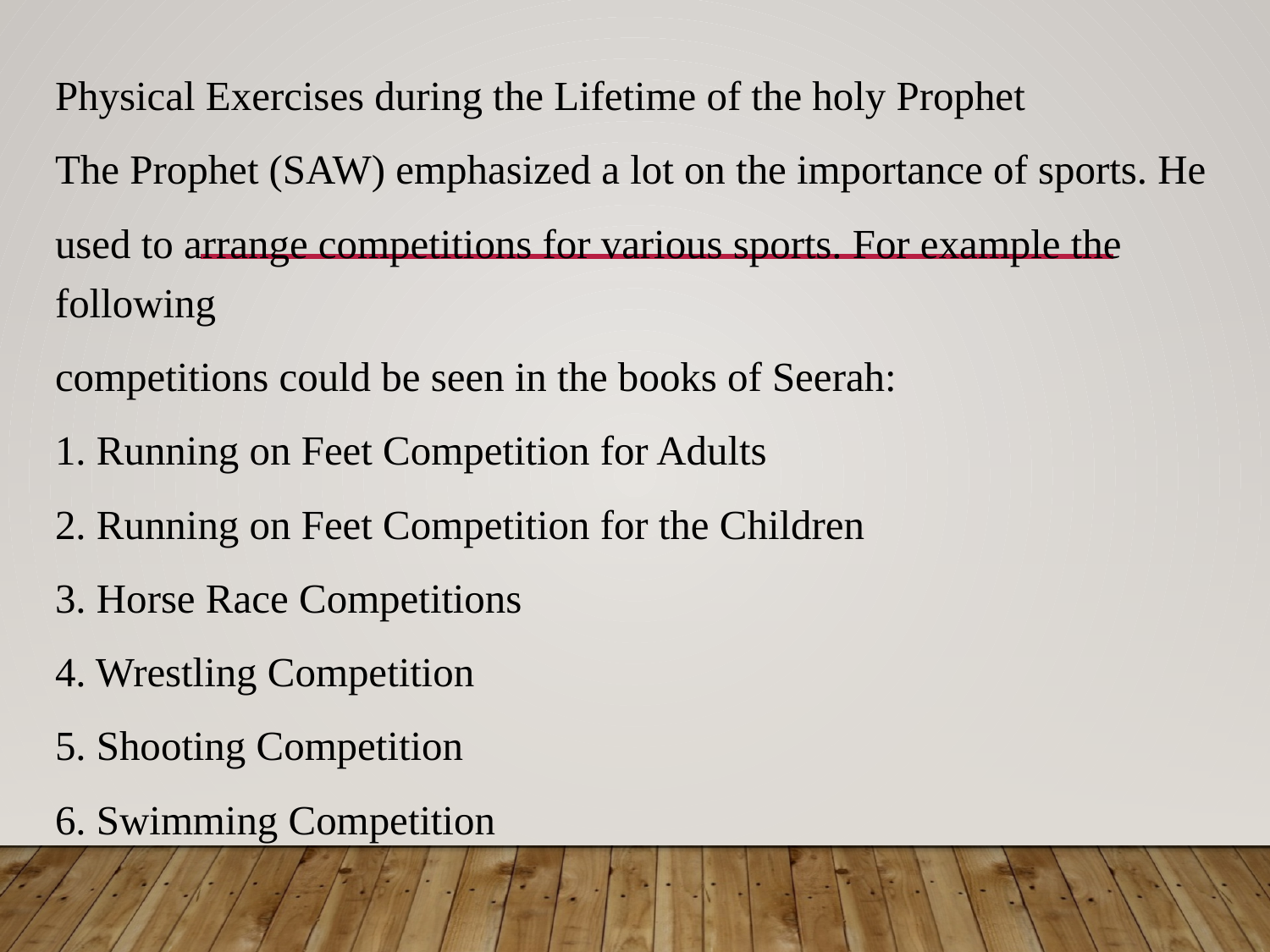

Physical Exercises during the Lifetime of the holy Prophet
The Prophet (SAW) emphasized a lot on the importance of sports. He
used to arrange competitions for various sports. For example the following
competitions could be seen in the books of Seerah:
1. Running on Feet Competition for Adults
2. Running on Feet Competition for the Children
3. Horse Race Competitions
4. Wrestling Competition
5. Shooting Competition
6. Swimming Competition